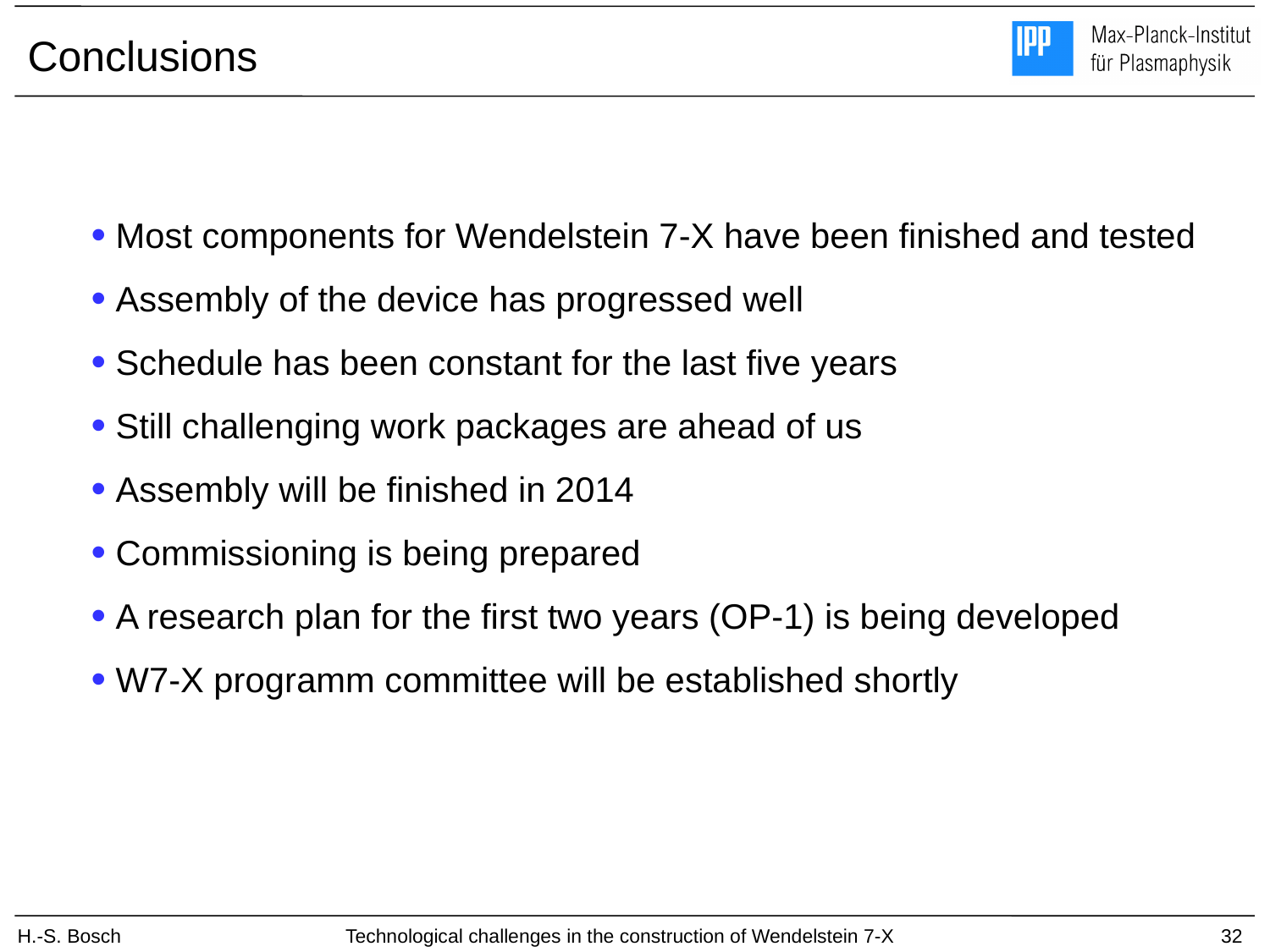

# Conclusions
 Most components for Wendelstein 7-X have been finished and tested
 Assembly of the device has progressed well
 Schedule has been constant for the last five years
 Still challenging work packages are ahead of us
 Assembly will be finished in 2014
 Commissioning is being prepared
 A research plan for the first two years (OP-1) is being developed
 W7-X programm committee will be established shortly
H.-S. Bosch
Technological challenges in the construction of Wendelstein 7-X
32